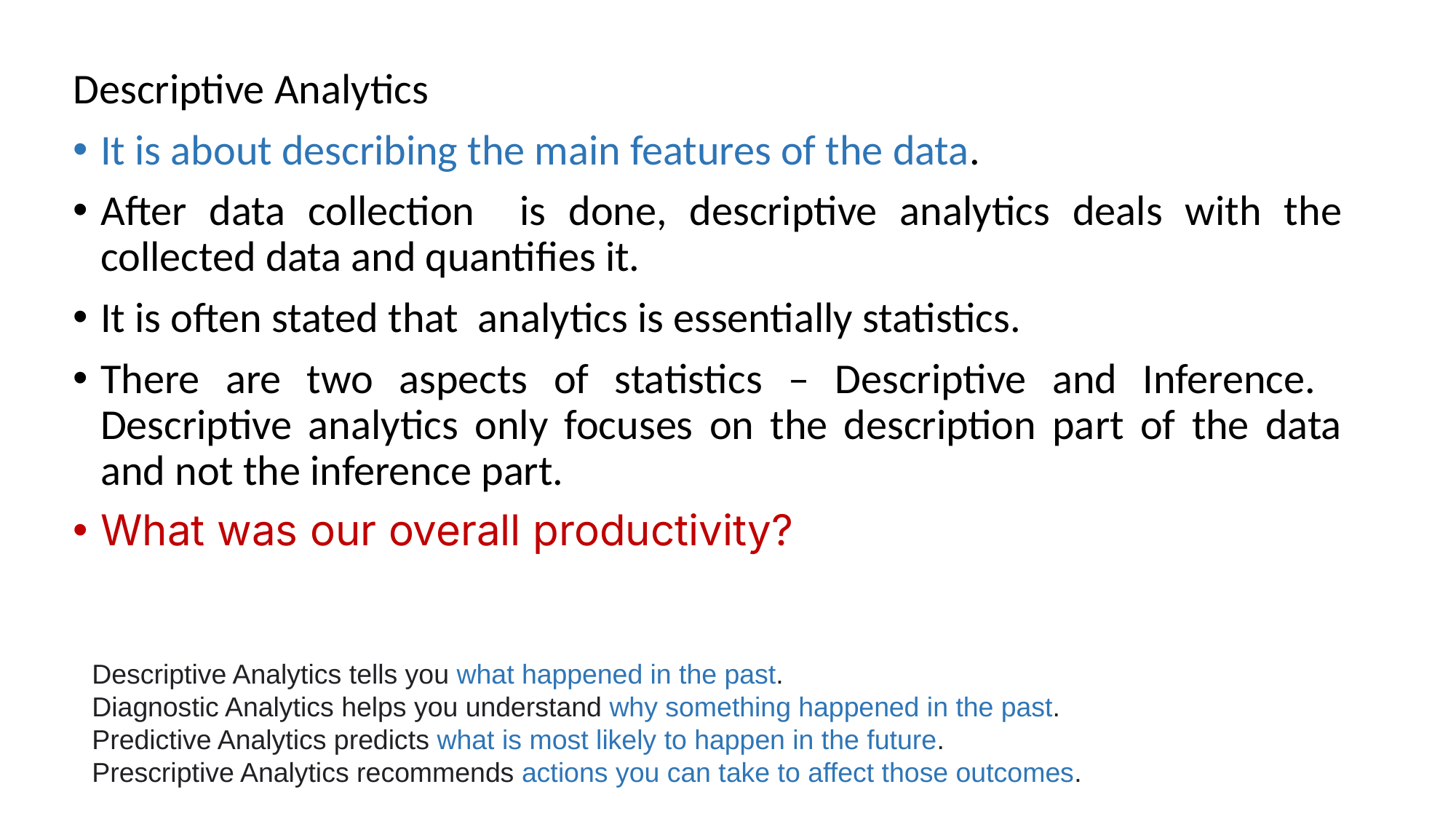

Descriptive Analytics
It is about describing the main features of the data.
After data collection  is done, descriptive analytics deals with the collected data and quantifies it.
It is often stated that  analytics is essentially statistics.
There are two aspects of statistics – Descriptive and Inference.  Descriptive analytics only focuses on the description part of the data and not the inference part.
What was our overall productivity?

Descriptive Analytics tells you what happened in the past.
Diagnostic Analytics helps you understand why something happened in the past.
Predictive Analytics predicts what is most likely to happen in the future.
Prescriptive Analytics recommends actions you can take to affect those outcomes.